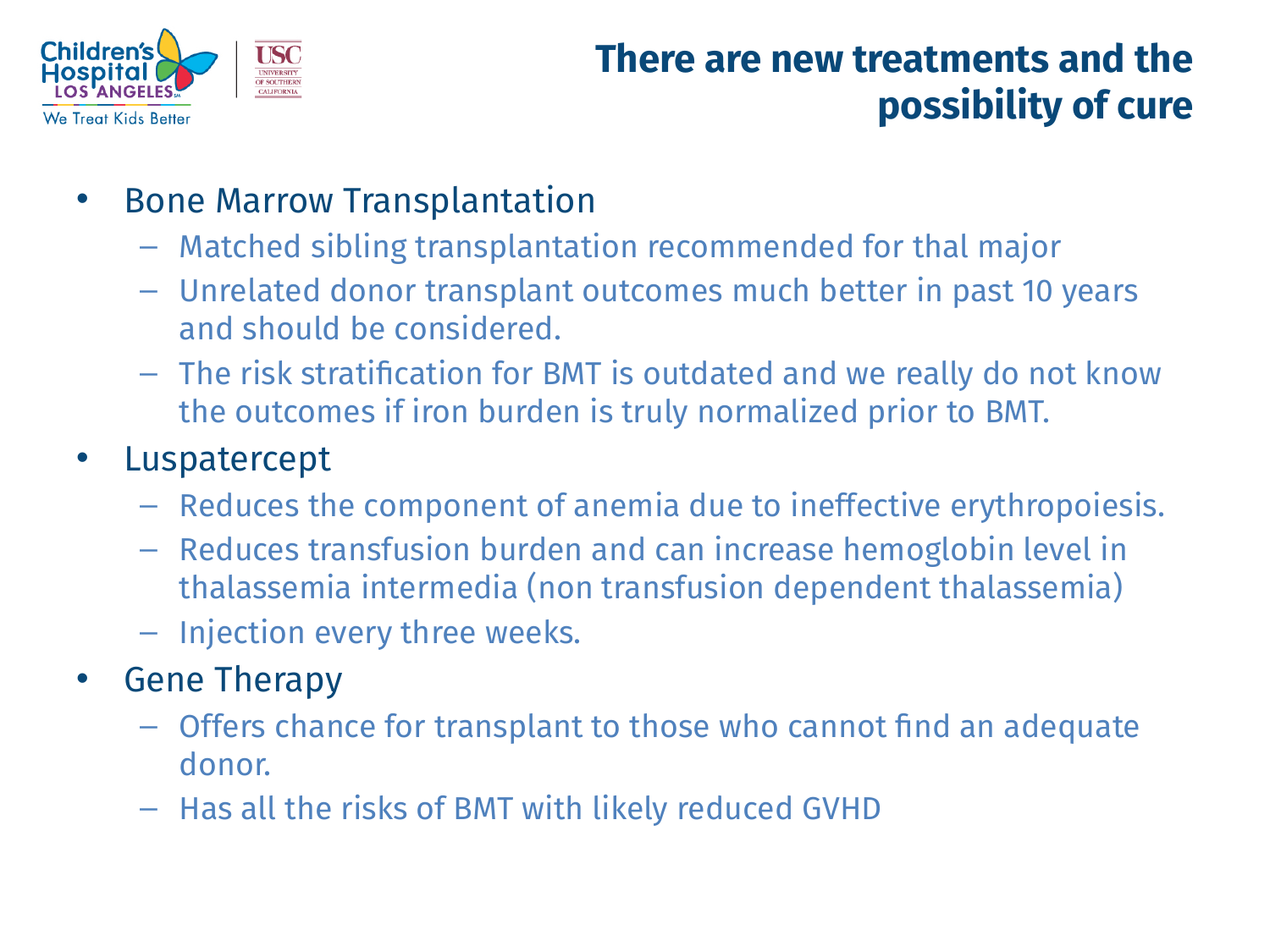

# There are new treatments and the possibility of cure
Bone Marrow Transplantation
Matched sibling transplantation recommended for thal major
Unrelated donor transplant outcomes much better in past 10 years and should be considered.
The risk stratification for BMT is outdated and we really do not know the outcomes if iron burden is truly normalized prior to BMT.
Luspatercept
Reduces the component of anemia due to ineffective erythropoiesis.
Reduces transfusion burden and can increase hemoglobin level in thalassemia intermedia (non transfusion dependent thalassemia)
Injection every three weeks.
Gene Therapy
Offers chance for transplant to those who cannot find an adequate donor.
Has all the risks of BMT with likely reduced GVHD